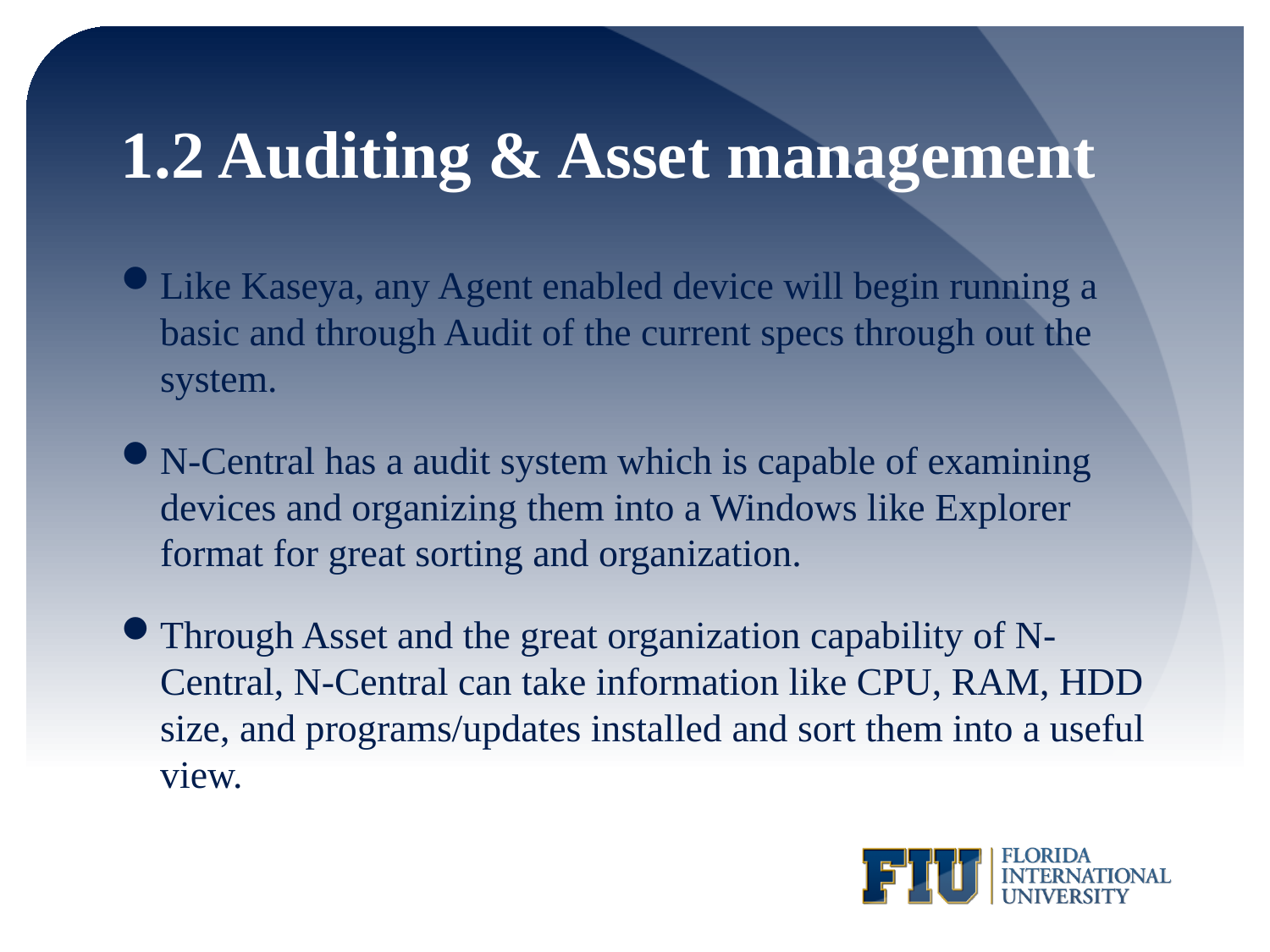

# 1.2 Auditing & Asset management
Like Kaseya, any Agent enabled device will begin running a basic and through Audit of the current specs through out the system.
N-Central has a audit system which is capable of examining devices and organizing them into a Windows like Explorer format for great sorting and organization.
Through Asset and the great organization capability of N-Central, N-Central can take information like CPU, RAM, HDD size, and programs/updates installed and sort them into a useful view.